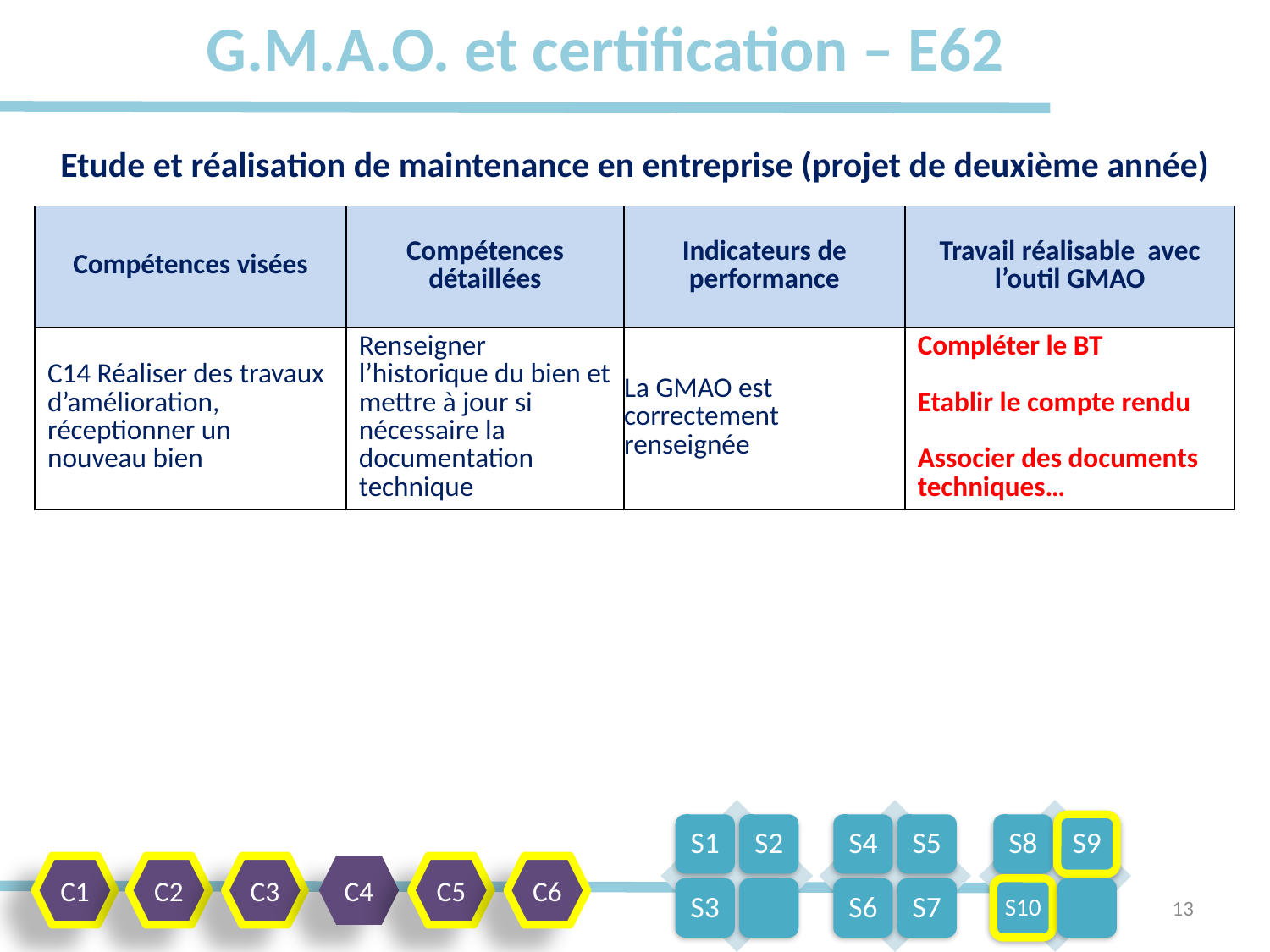

# G.M.A.O. et certification – E62
Etude et réalisation de maintenance en entreprise (projet de deuxième année)
| Compétences visées | Compétences détaillées | Indicateurs de performance | Travail réalisable avec l’outil GMAO |
| --- | --- | --- | --- |
| C14 Réaliser des travaux d’amélioration, réceptionner un nouveau bien | Renseigner l’historique du bien et mettre à jour si nécessaire la documentation technique | La GMAO est correctement renseignée | Compléter le BT   Etablir le compte rendu   Associer des documents techniques… |
S1
S2
S3

S4
S5
S6
S7
S8
S9
S10
C1
C2
C3
C4
C5
C6
13